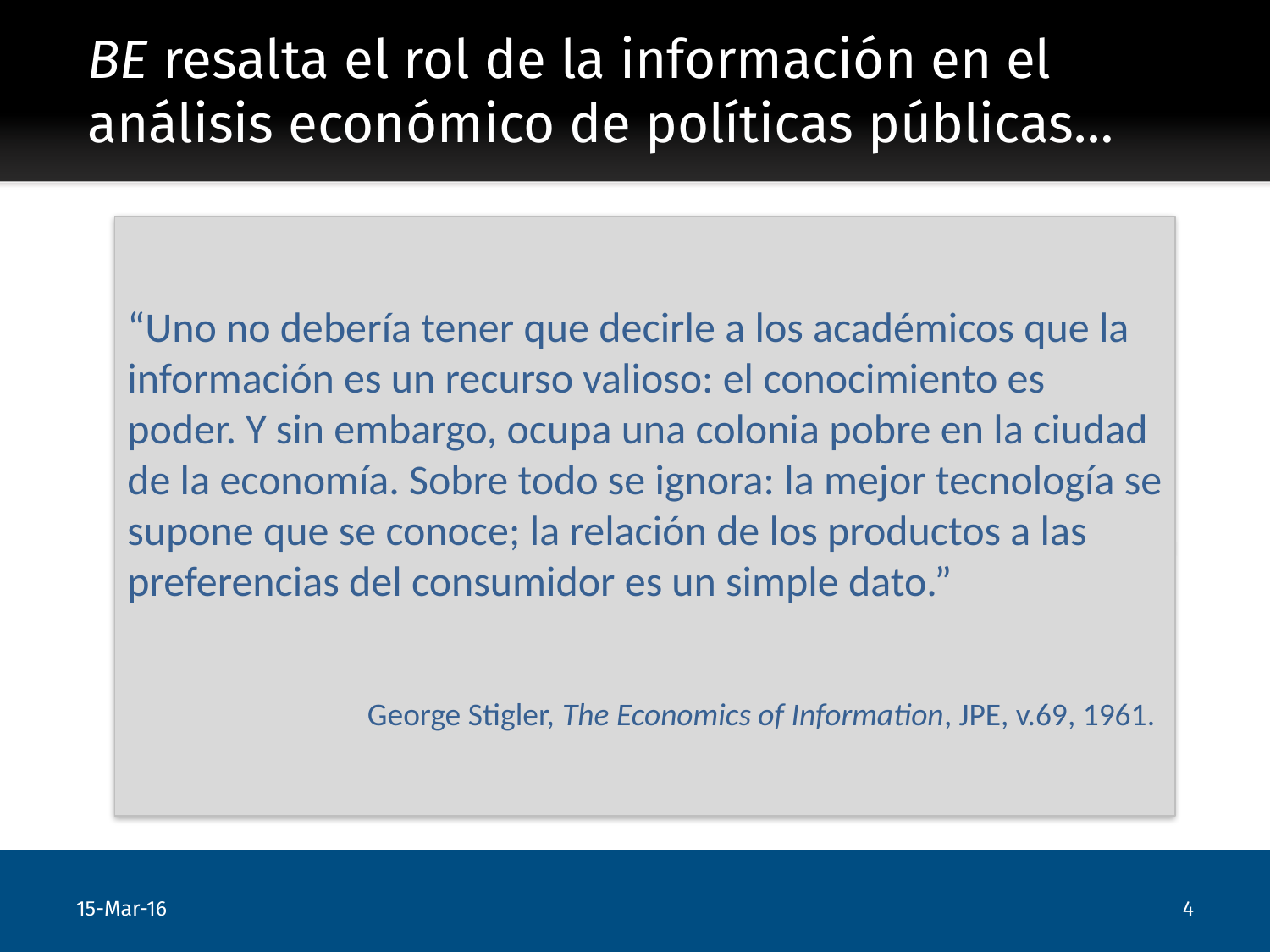

# BE resalta el rol de la información en el análisis económico de políticas públicas…
“Uno no debería tener que decirle a los académicos que la información es un recurso valioso: el conocimiento es poder. Y sin embargo, ocupa una colonia pobre en la ciudad de la economía. Sobre todo se ignora: la mejor tecnología se supone que se conoce; la relación de los productos a las preferencias del consumidor es un simple dato.”

George Stigler, The Economics of Information, JPE, v.69, 1961.
15-Mar-16
4